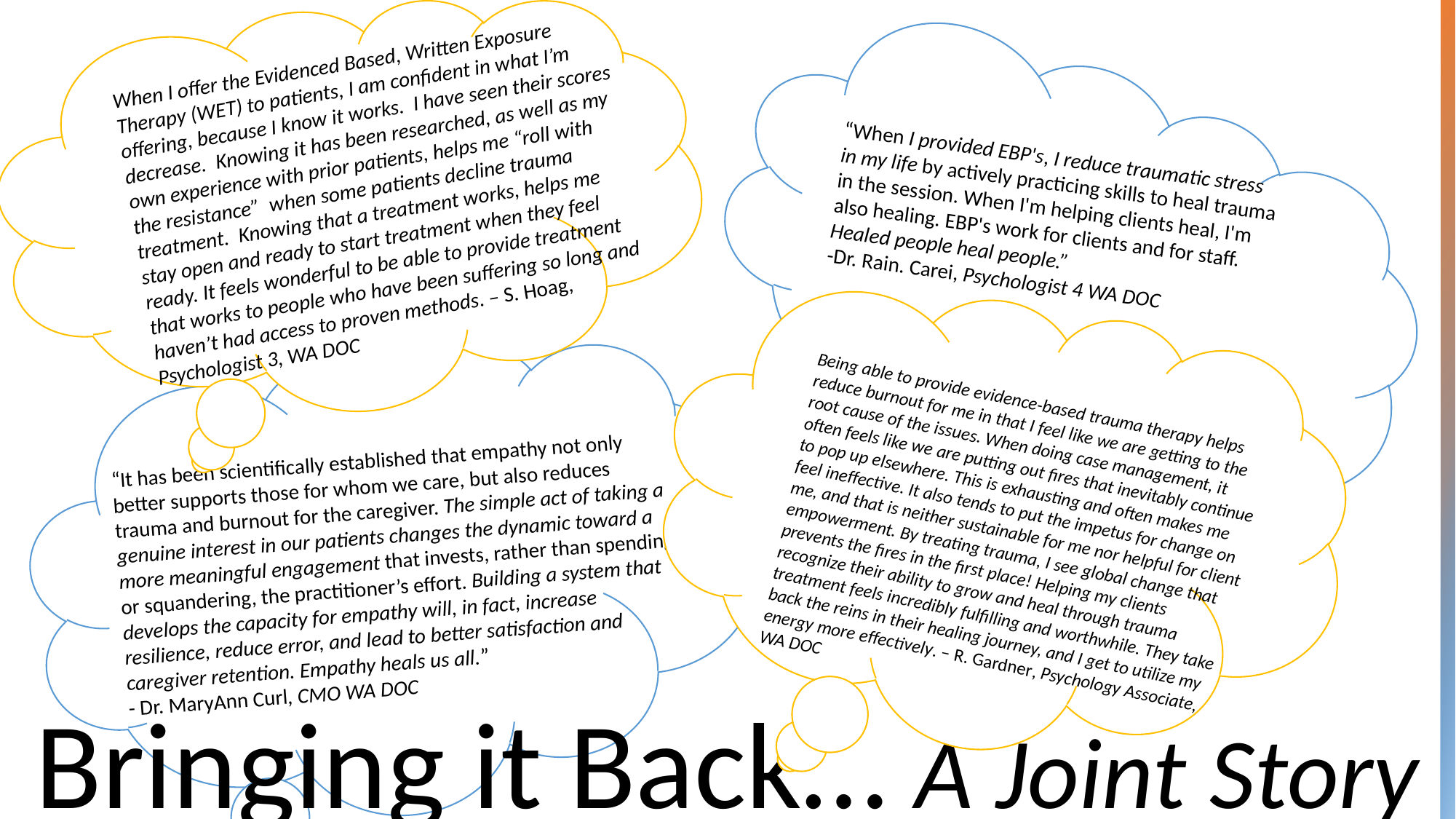

When I offer the Evidenced Based, Written Exposure Therapy (WET) to patients, I am confident in what I’m offering, because I know it works.  I have seen their scores decrease.  Knowing it has been researched, as well as my own experience with prior patients, helps me “roll with the resistance”  when some patients decline trauma treatment.  Knowing that a treatment works, helps me stay open and ready to start treatment when they feel ready. It feels wonderful to be able to provide treatment that works to people who have been suffering so long and haven’t had access to proven methods. – S. Hoag, Psychologist 3, WA DOC

“When I provided EBP's, I reduce traumatic stress in my life by actively practicing skills to heal trauma in the session. When I'm helping clients heal, I'm also healing. EBP's work for clients and for staff. Healed people heal people.”
-Dr. Rain. Carei, Psychologist 4 WA DOC

Being able to provide evidence-based trauma therapy helps reduce burnout for me in that I feel like we are getting to the root cause of the issues. When doing case management, it often feels like we are putting out fires that inevitably continue to pop up elsewhere. This is exhausting and often makes me feel ineffective. It also tends to put the impetus for change on me, and that is neither sustainable for me nor helpful for client empowerment. By treating trauma, I see global change that prevents the fires in the first place! Helping my clients recognize their ability to grow and heal through trauma treatment feels incredibly fulfilling and worthwhile. They take back the reins in their healing journey, and I get to utilize my energy more effectively. – R. Gardner, Psychology Associate, WA DOC

“It has been scientifically established that empathy not only better supports those for whom we care, but also reduces trauma and burnout for the caregiver. The simple act of taking a genuine interest in our patients changes the dynamic toward a more meaningful engagement that invests, rather than spending or squandering, the practitioner’s effort. Building a system that develops the capacity for empathy will, in fact, increase resilience, reduce error, and lead to better satisfaction and caregiver retention. Empathy heals us all.”
- Dr. MaryAnn Curl, CMO WA DOC

# Bringing it Back… A Joint Story